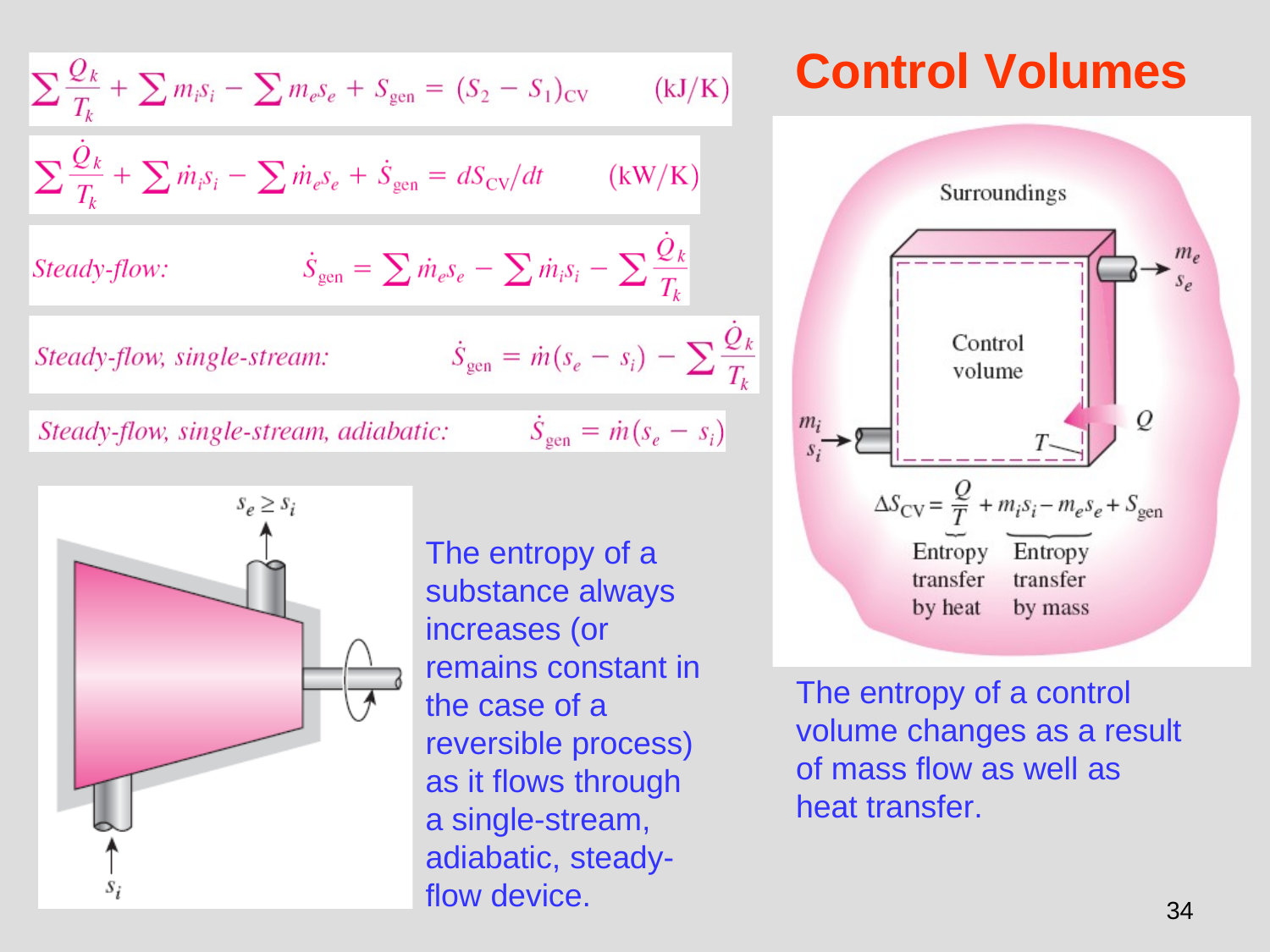

# Control Volumes

The entropy of a substance always increases (or remains constant in the case of a reversible process) as it flows through a single-stream, adiabatic, steady- flow device.
The entropy of a control volume changes as a result of mass flow as well as heat transfer.
34